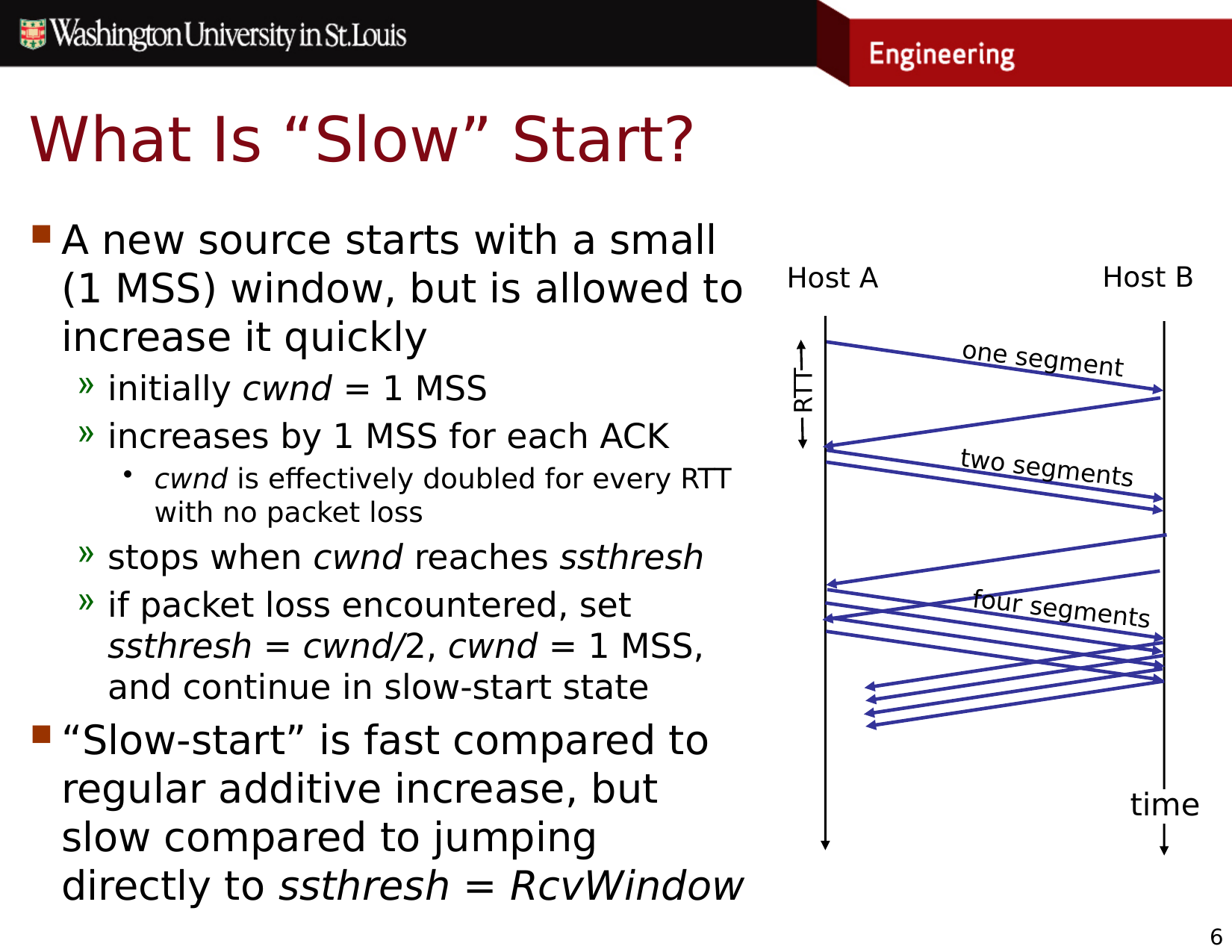

# What Is “Slow” Start?
A new source starts with a small (1 MSS) window, but is allowed to increase it quickly
initially cwnd = 1 MSS
increases by 1 MSS for each ACK
cwnd is effectively doubled for every RTT with no packet loss
stops when cwnd reaches ssthresh
if packet loss encountered, set ssthresh = cwnd/2, cwnd = 1 MSS, and continue in slow-start state
“Slow-start” is fast compared to regular additive increase, but slow compared to jumping directly to ssthresh = RcvWindow
Host B
Host A

one segment

RTT

two segments

four segments

time

6